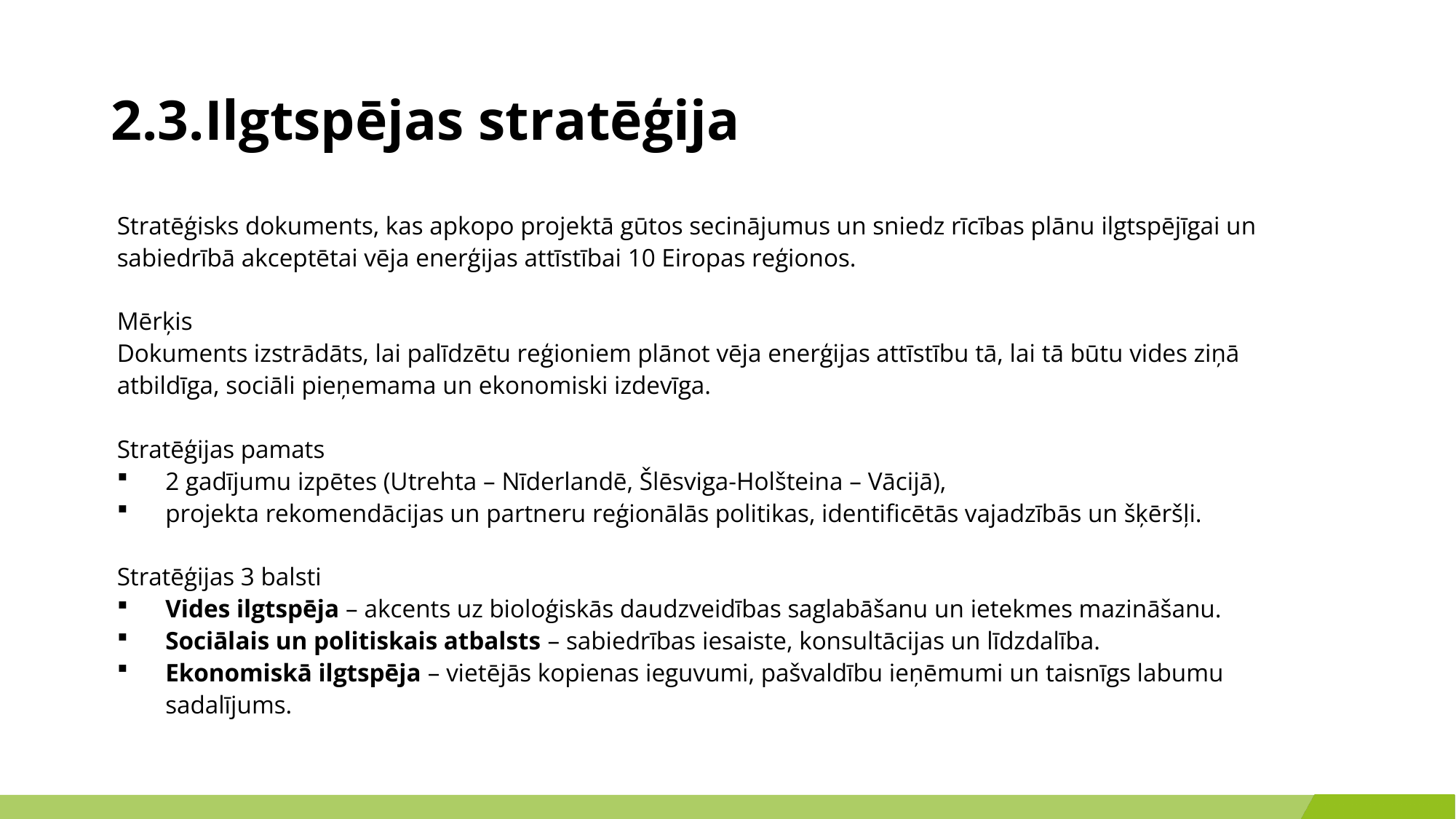

# 2.3.Ilgtspējas stratēģija
Stratēģisks dokuments, kas apkopo projektā gūtos secinājumus un sniedz rīcības plānu ilgtspējīgai un sabiedrībā akceptētai vēja enerģijas attīstībai 10 Eiropas reģionos.

Mērķis
Dokuments izstrādāts, lai palīdzētu reģioniem plānot vēja enerģijas attīstību tā, lai tā būtu vides ziņā atbildīga, sociāli pieņemama un ekonomiski izdevīga.

Stratēģijas pamats
2 gadījumu izpētes (Utrehta – Nīderlandē, Šlēsviga-Holšteina – Vācijā),
projekta rekomendācijas un partneru reģionālās politikas, identificētās vajadzībās un šķēršļi.

Stratēģijas 3 balsti
Vides ilgtspēja – akcents uz bioloģiskās daudzveidības saglabāšanu un ietekmes mazināšanu.
Sociālais un politiskais atbalsts – sabiedrības iesaiste, konsultācijas un līdzdalība.
Ekonomiskā ilgtspēja – vietējās kopienas ieguvumi, pašvaldību ieņēmumi un taisnīgs labumu sadalījums.